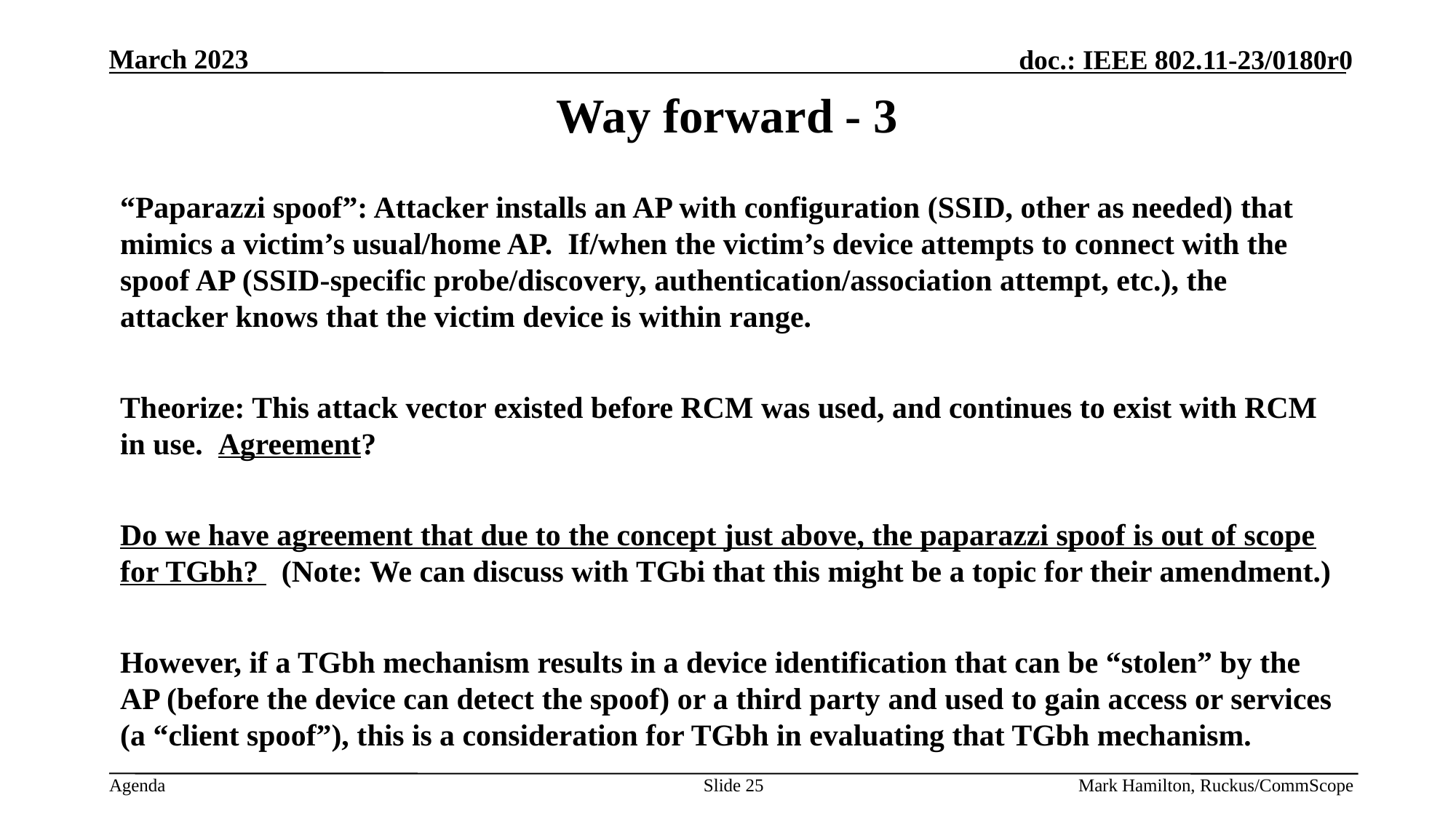

# Way forward - 3
“Paparazzi spoof”: Attacker installs an AP with configuration (SSID, other as needed) that mimics a victim’s usual/home AP.  If/when the victim’s device attempts to connect with the spoof AP (SSID-specific probe/discovery, authentication/association attempt, etc.), the attacker knows that the victim device is within range.

Theorize: This attack vector existed before RCM was used, and continues to exist with RCM in use.  Agreement?

Do we have agreement that due to the concept just above, the paparazzi spoof is out of scope for TGbh?   (Note: We can discuss with TGbi that this might be a topic for their amendment.)

However, if a TGbh mechanism results in a device identification that can be “stolen” by the AP (before the device can detect the spoof) or a third party and used to gain access or services (a “client spoof”), this is a consideration for TGbh in evaluating that TGbh mechanism.
Slide 25